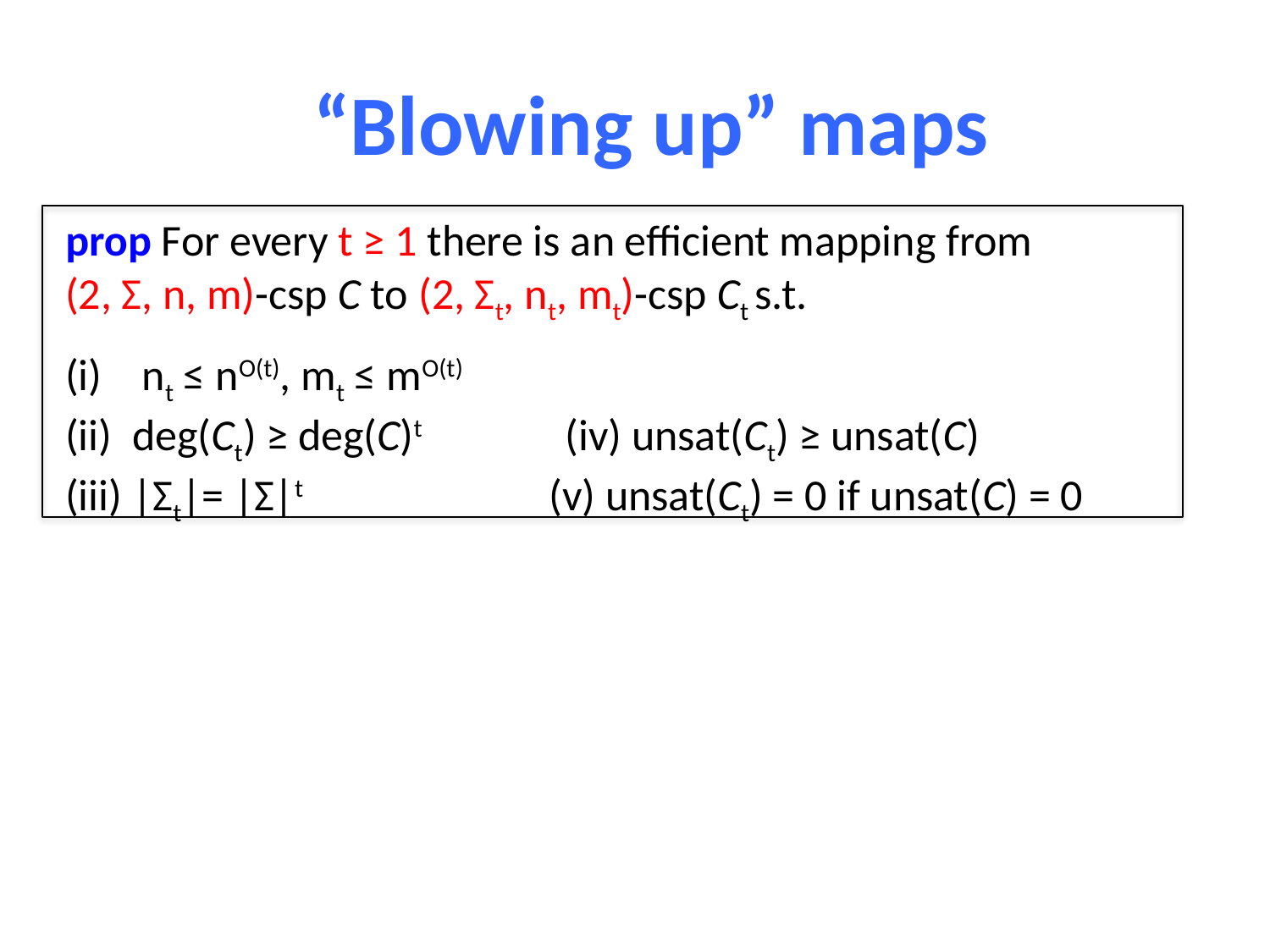

“Blowing up” maps

prop For every t ≥ 1 there is an efficient mapping from
(2, Σ, n, m)-csp C to (2, Σt, nt, mt)-csp Ct s.t.

(i)    nt ≤ nO(t), mt ≤ mO(t)
(ii)  deg(Ct) ≥ deg(C)t                         (iv) unsat(Ct) ≥ unsat(C)
(iii) |Σt|= |Σ|t                                           (v) unsat(Ct) = 0 if unsat(C) = 0